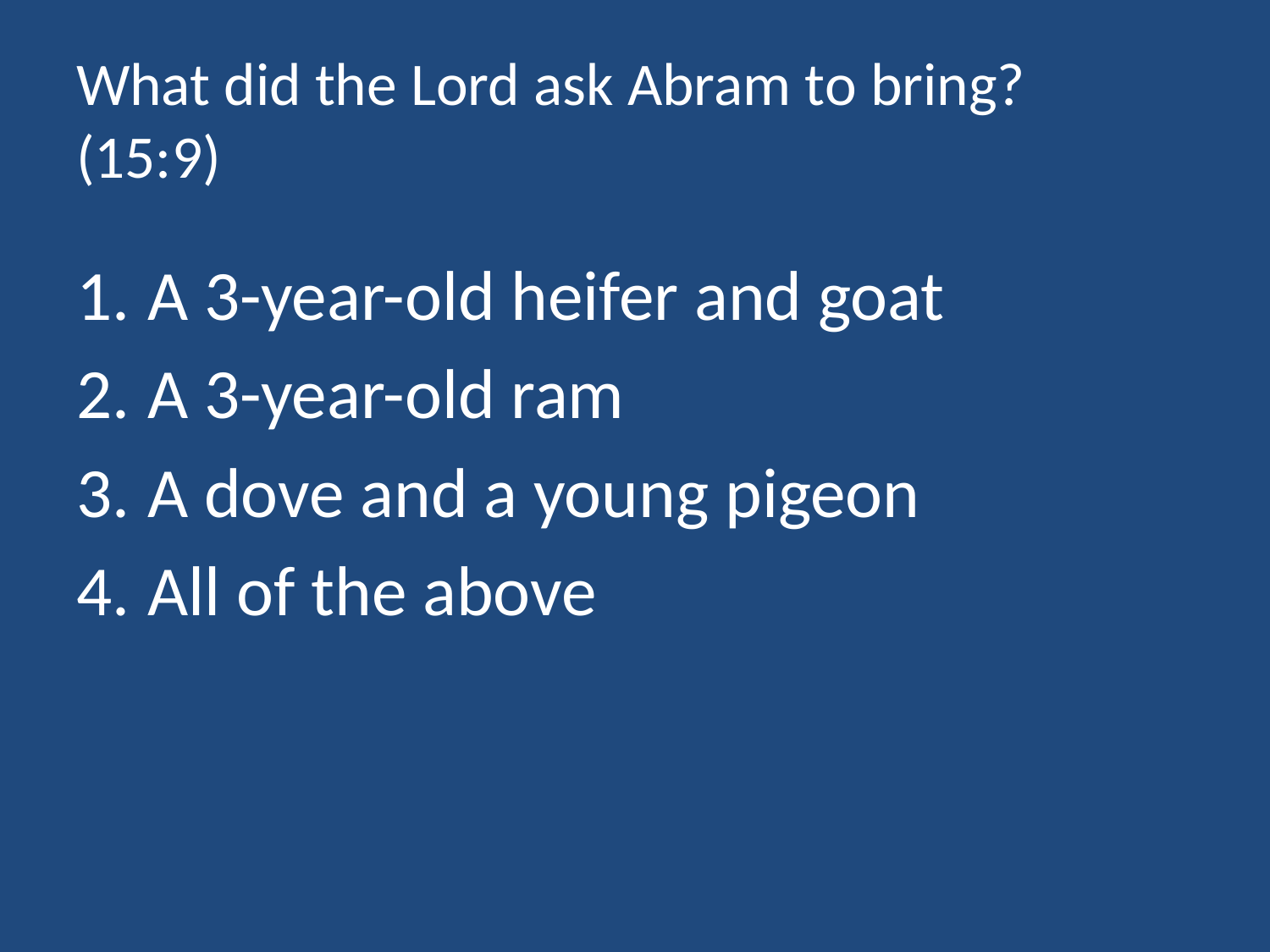

# What did the Lord ask Abram to bring?  (15:9)
A 3-year-old heifer and goat
A 3-year-old ram
A dove and a young pigeon
All of the above